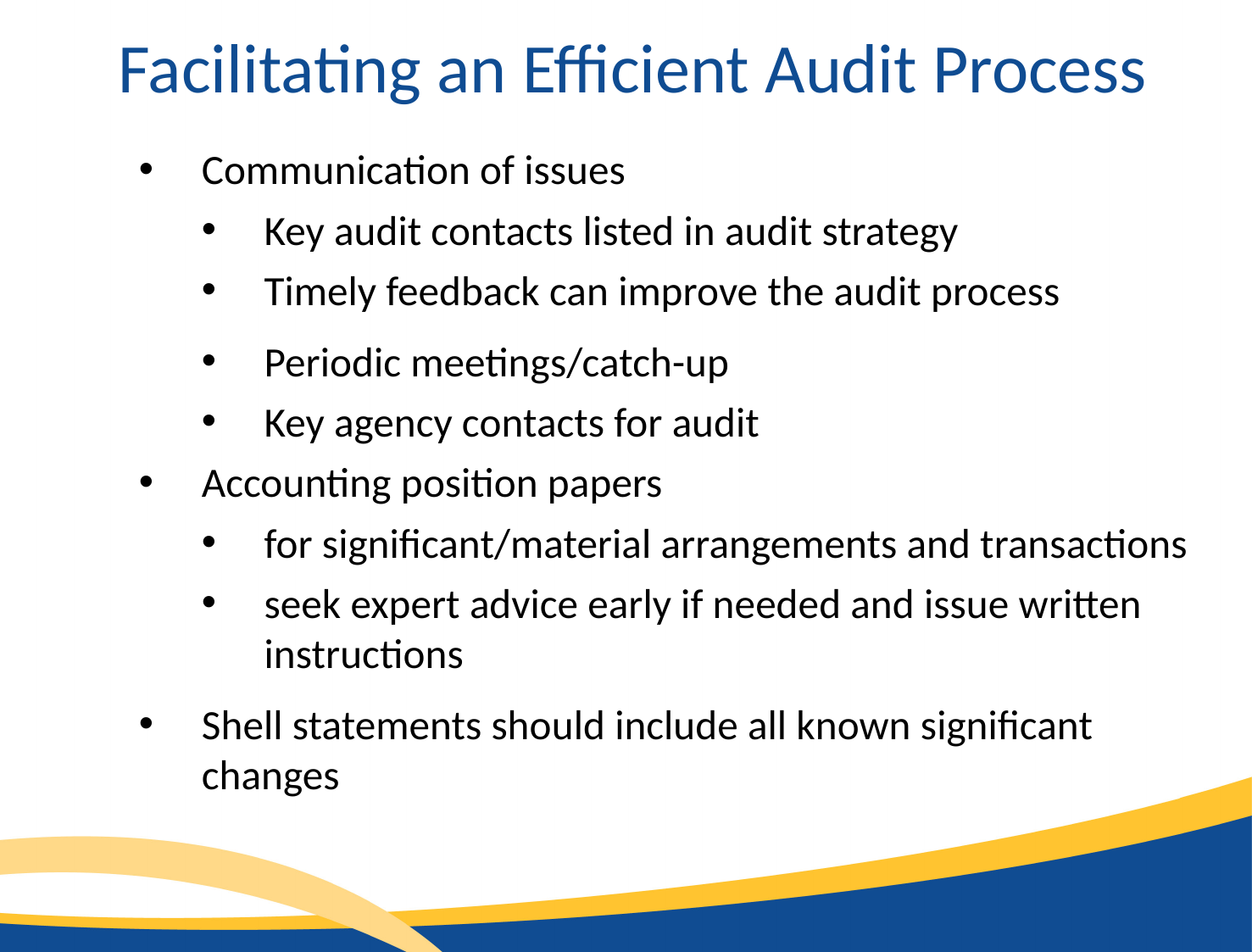

Facilitating an Efficient Audit Process
Communication of issues
Key audit contacts listed in audit strategy
Timely feedback can improve the audit process
Periodic meetings/catch-up
Key agency contacts for audit
Accounting position papers
for significant/material arrangements and transactions
seek expert advice early if needed and issue written instructions
Shell statements should include all known significant changes